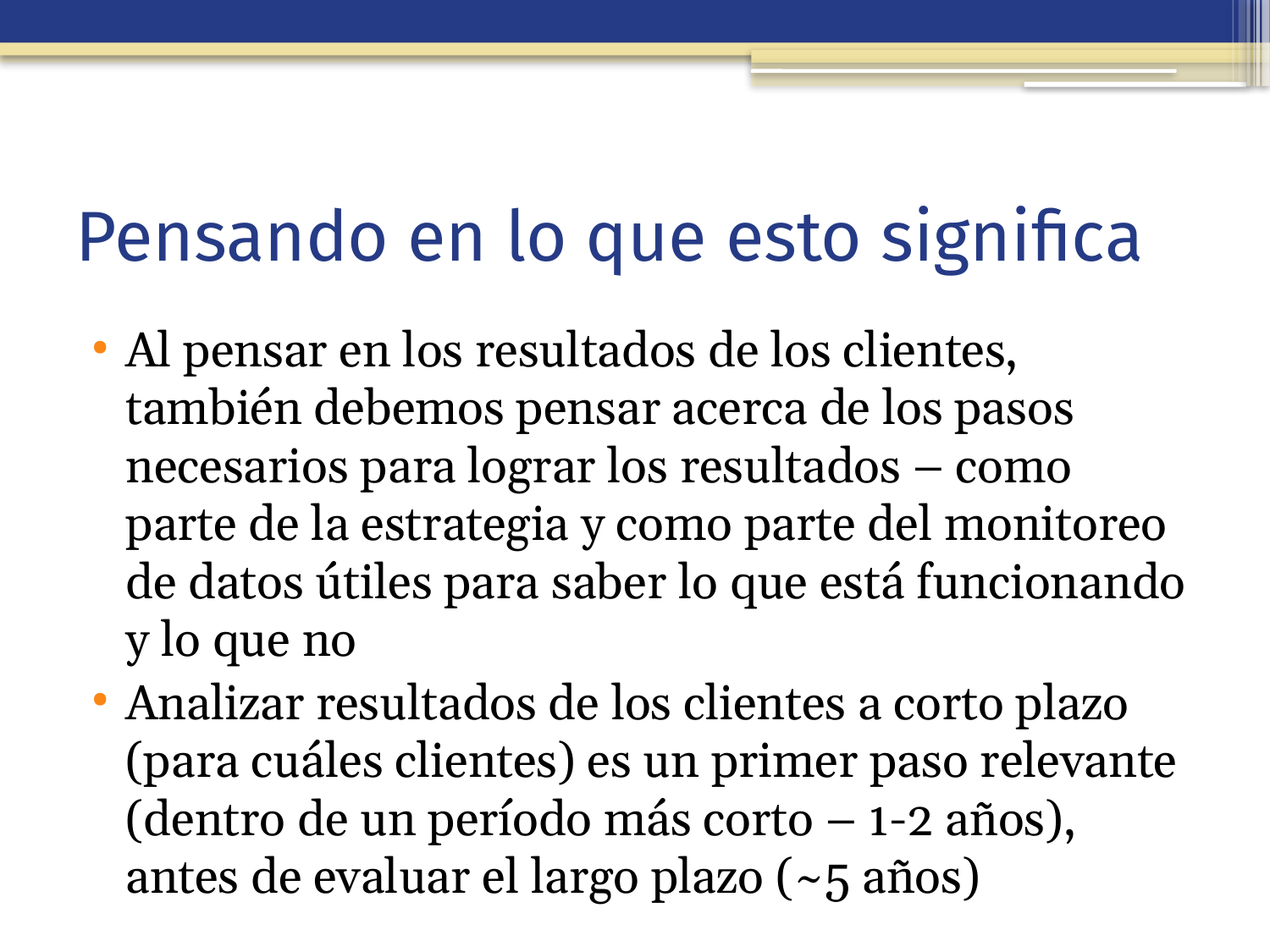

# Pensando en lo que esto significa
Al pensar en los resultados de los clientes, también debemos pensar acerca de los pasos necesarios para lograr los resultados – como parte de la estrategia y como parte del monitoreo de datos útiles para saber lo que está funcionando y lo que no
Analizar resultados de los clientes a corto plazo (para cuáles clientes) es un primer paso relevante (dentro de un período más corto – 1-2 años), antes de evaluar el largo plazo (~5 años)